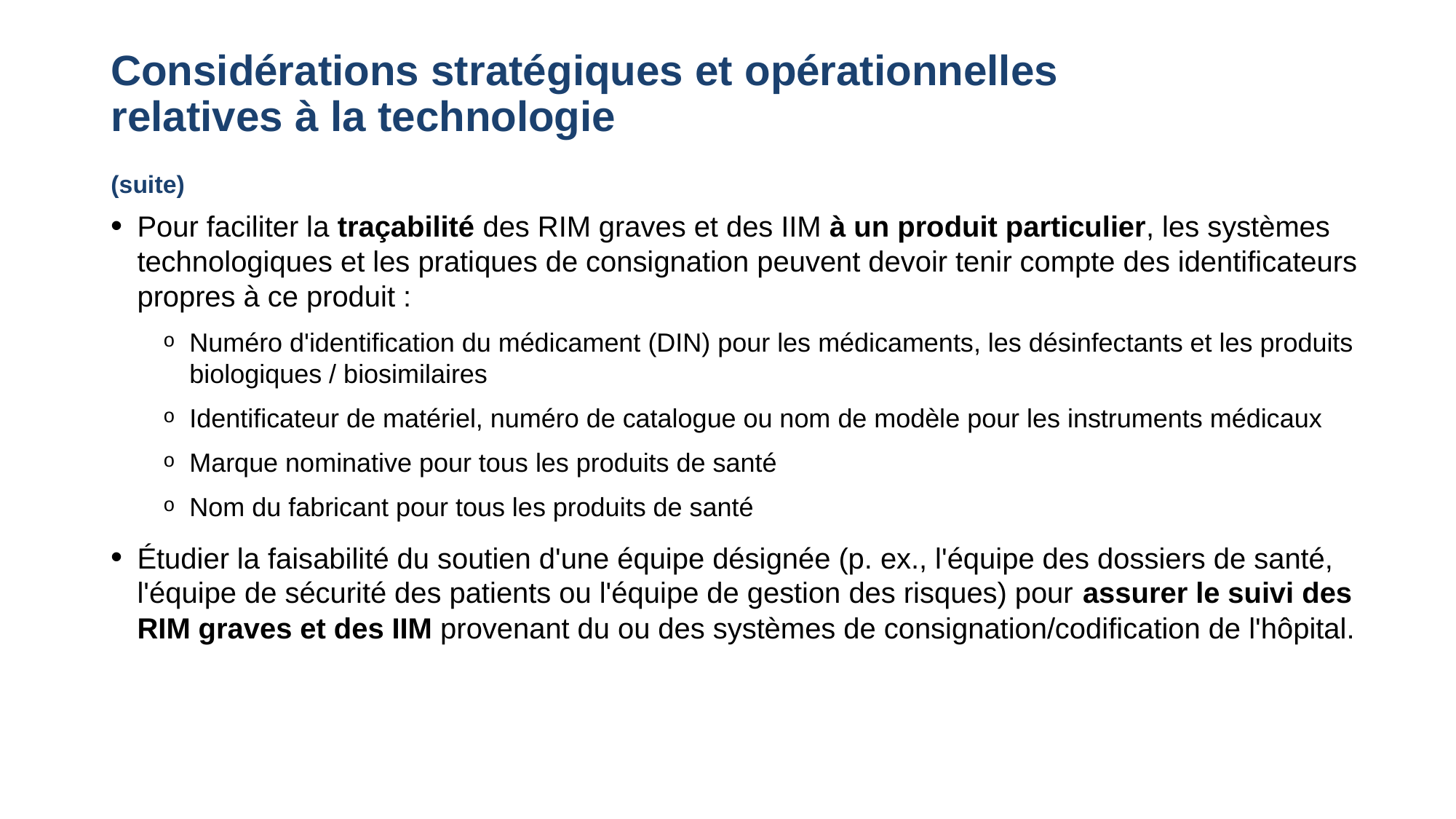

# Considérations stratégiques et opérationnelles relatives à la technologie (suite)
Pour faciliter la traçabilité des RIM graves et des IIM à un produit particulier, les systèmes technologiques et les pratiques de consignation peuvent devoir tenir compte des identificateurs propres à ce produit :
Numéro d'identification du médicament (DIN) pour les médicaments, les désinfectants et les produits biologiques / biosimilaires
Identificateur de matériel, numéro de catalogue ou nom de modèle pour les instruments médicaux
Marque nominative pour tous les produits de santé
Nom du fabricant pour tous les produits de santé
Étudier la faisabilité du soutien d'une équipe désignée (p. ex., l'équipe des dossiers de santé, l'équipe de sécurité des patients ou l'équipe de gestion des risques) pour assurer le suivi des RIM graves et des IIM provenant du ou des systèmes de consignation/codification de l'hôpital.